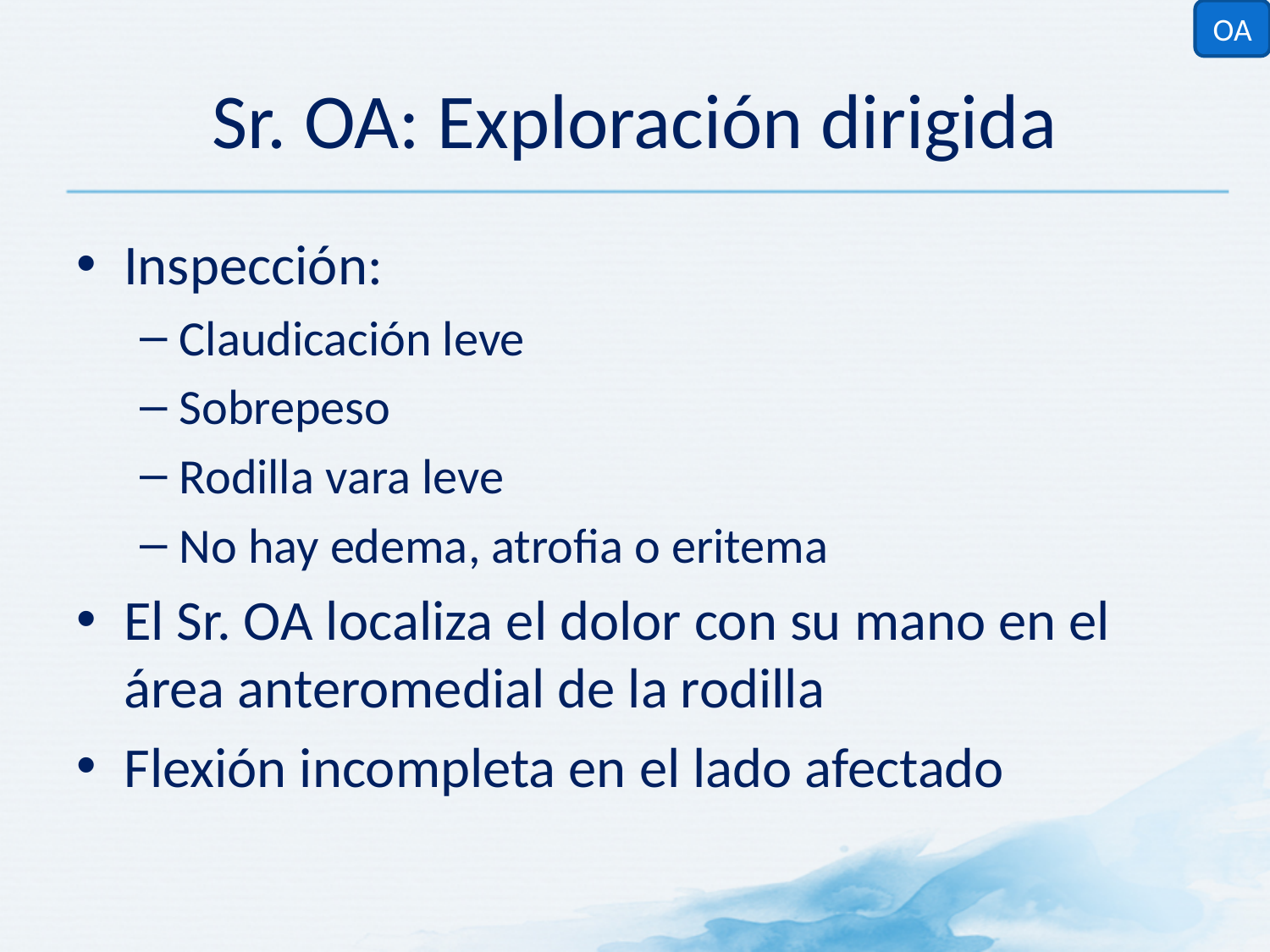

OA
# Sr. OA: Exploración dirigida
Inspección:
Claudicación leve
Sobrepeso
Rodilla vara leve
No hay edema, atrofia o eritema
El Sr. OA localiza el dolor con su mano en el área anteromedial de la rodilla
Flexión incompleta en el lado afectado